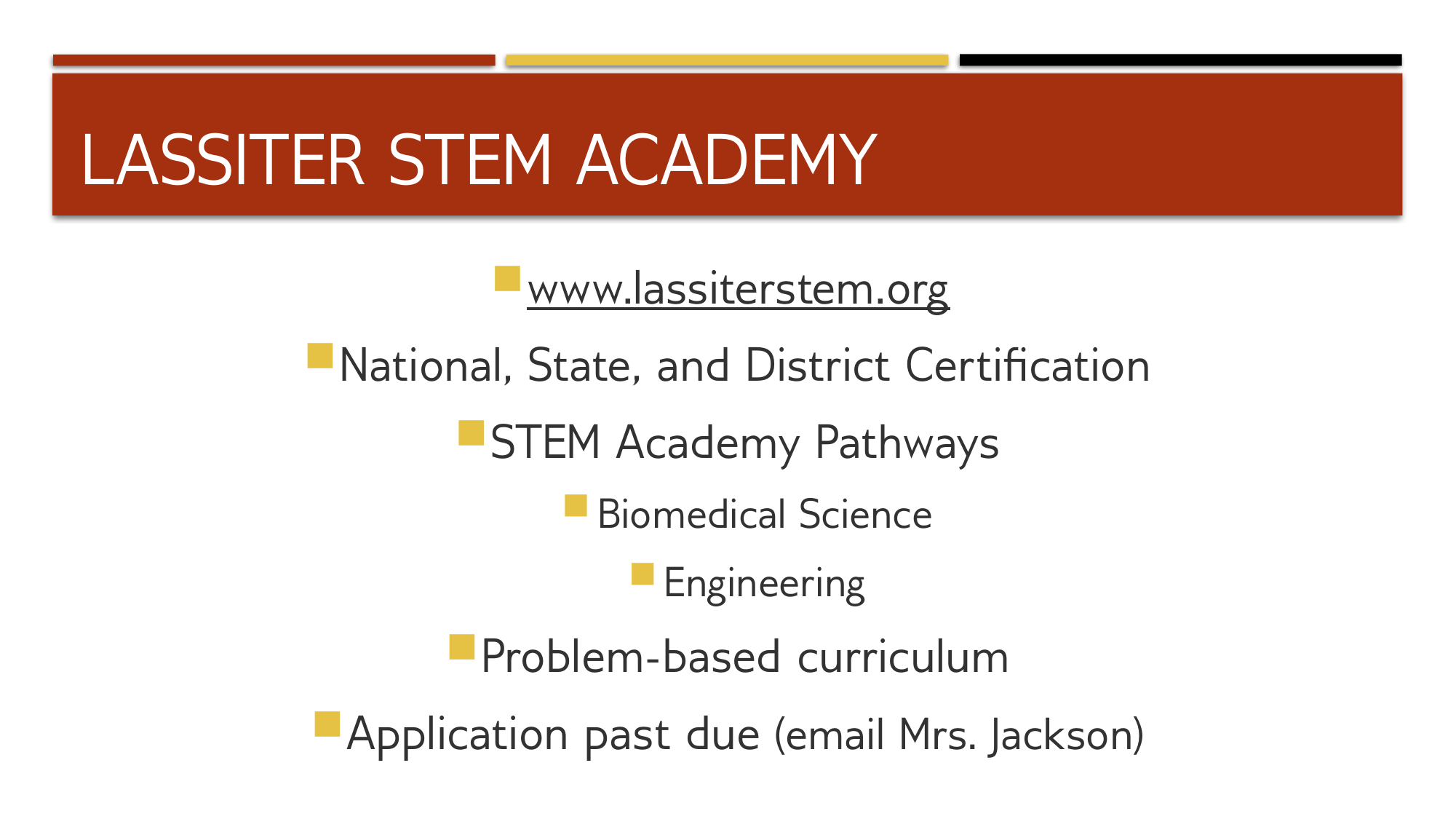

# Lassiter STEM Academy
www.lassiterstem.org
National, State, and District Certification
STEM Academy Pathways
Biomedical Science
Engineering
Problem-based curriculum
Application past due (email Mrs. Jackson)